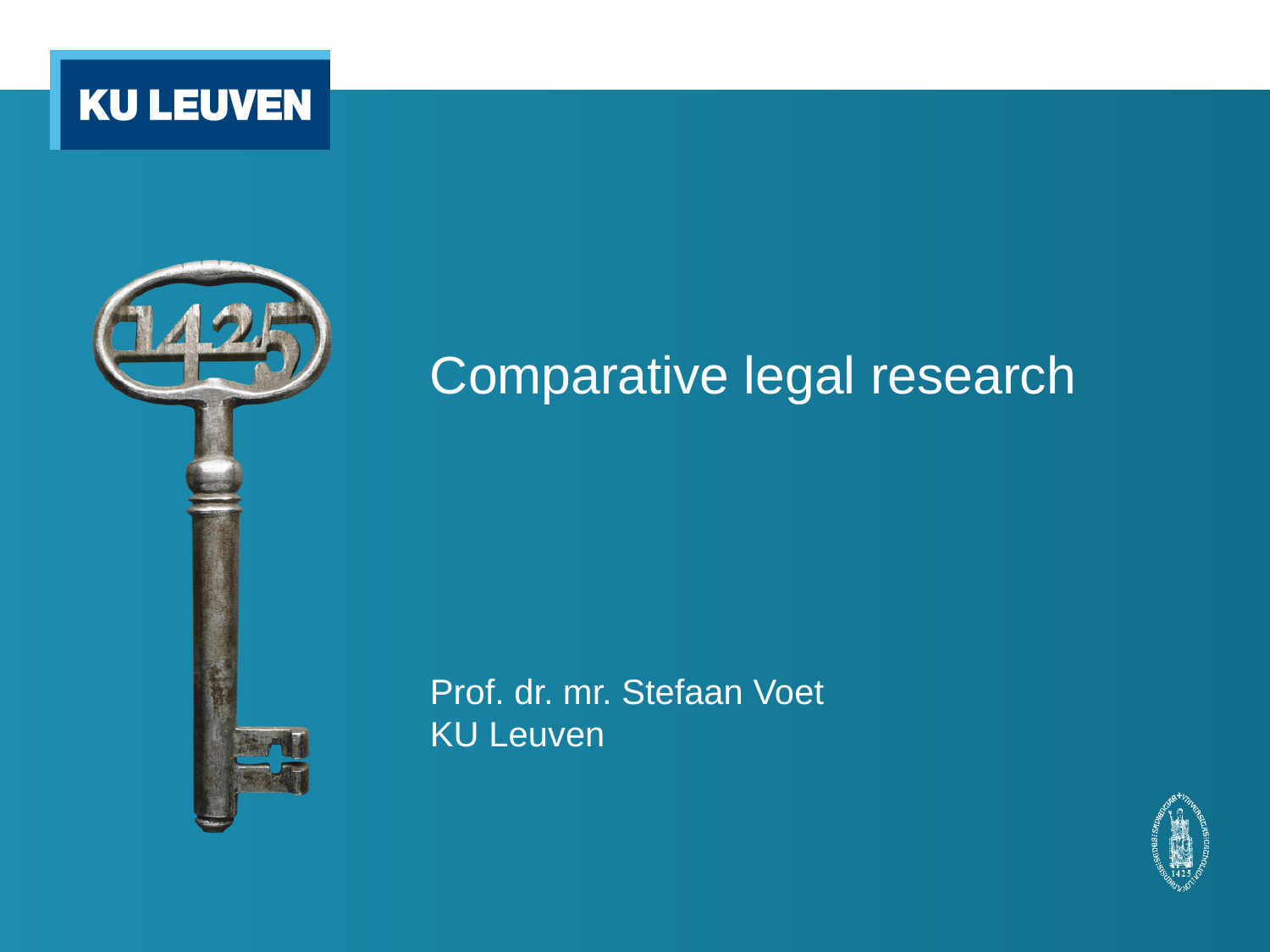

# Comparative legal research Prof. dr. mr. Stefaan Voet KU Leuven